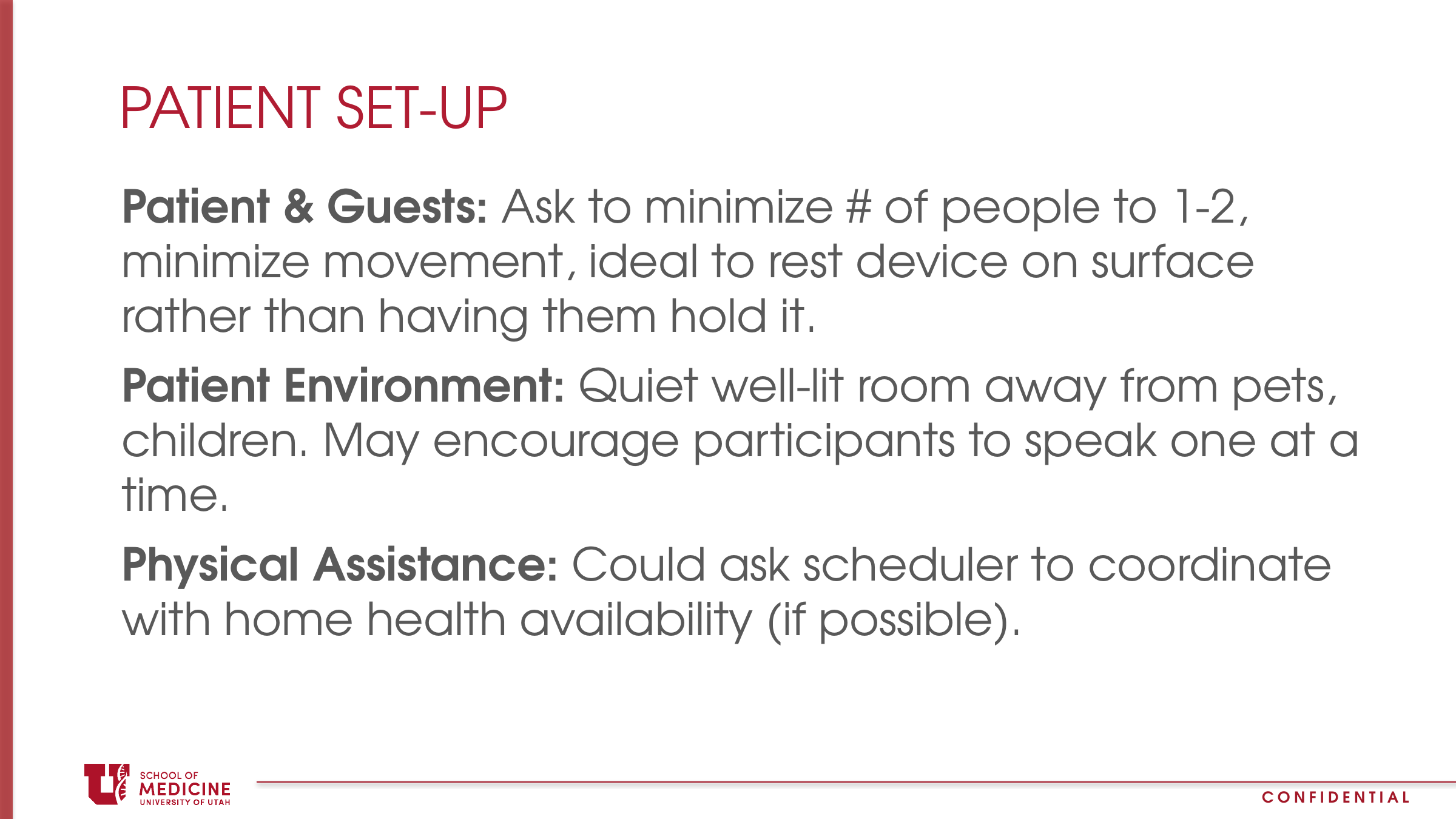

# patient Set-Up
Patient & Guests: Ask to minimize # of people to 1-2, minimize movement, ideal to rest device on surface rather than having them hold it.
Patient Environment: Quiet well-lit room away from pets, children. May encourage participants to speak one at a time.
Physical Assistance: Could ask scheduler to coordinate with home health availability (if possible).